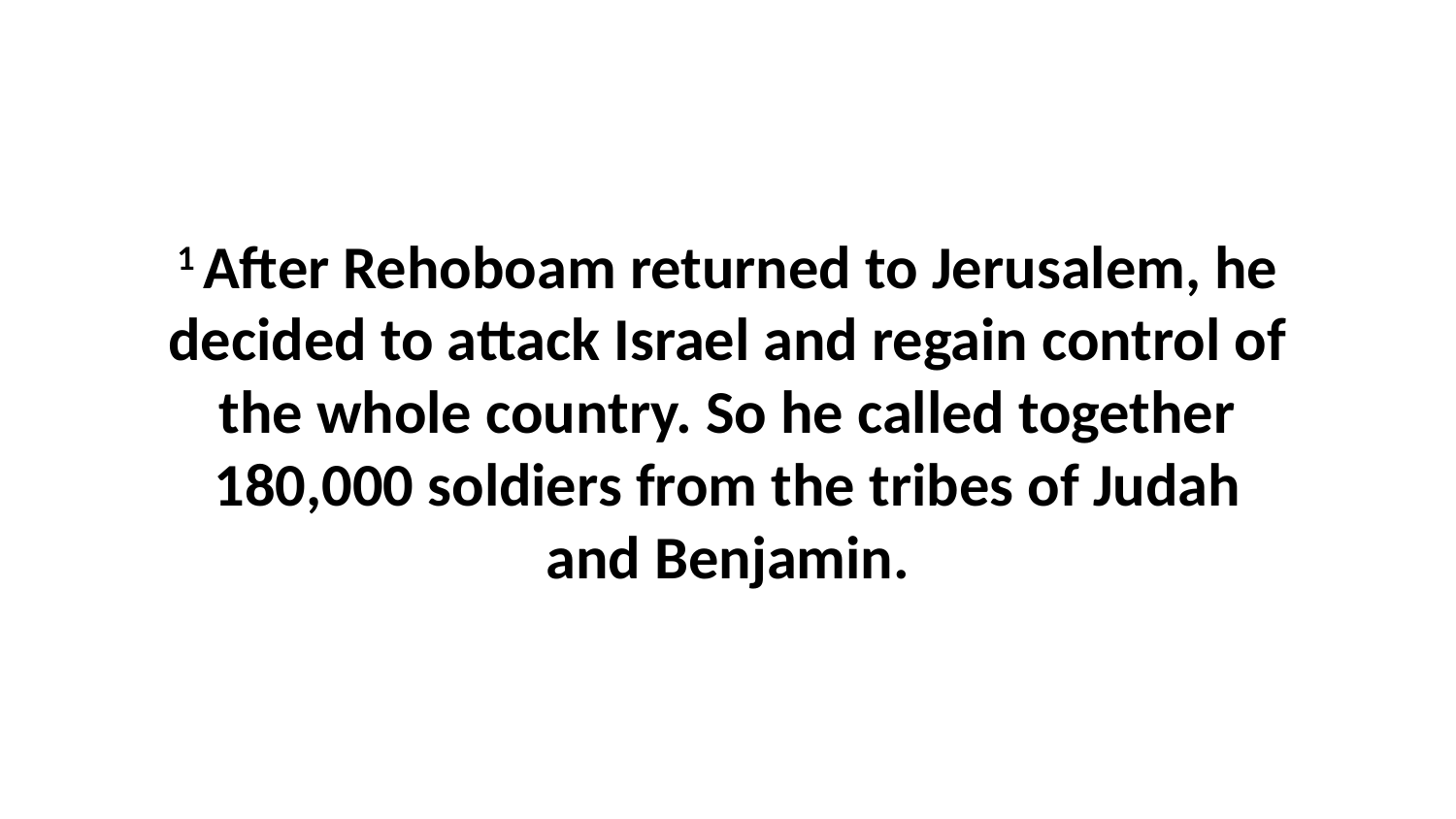

1 After Rehoboam returned to Jerusalem, he decided to attack Israel and regain control of the whole country. So he called together 180,000 soldiers from the tribes of Judah and Benjamin.